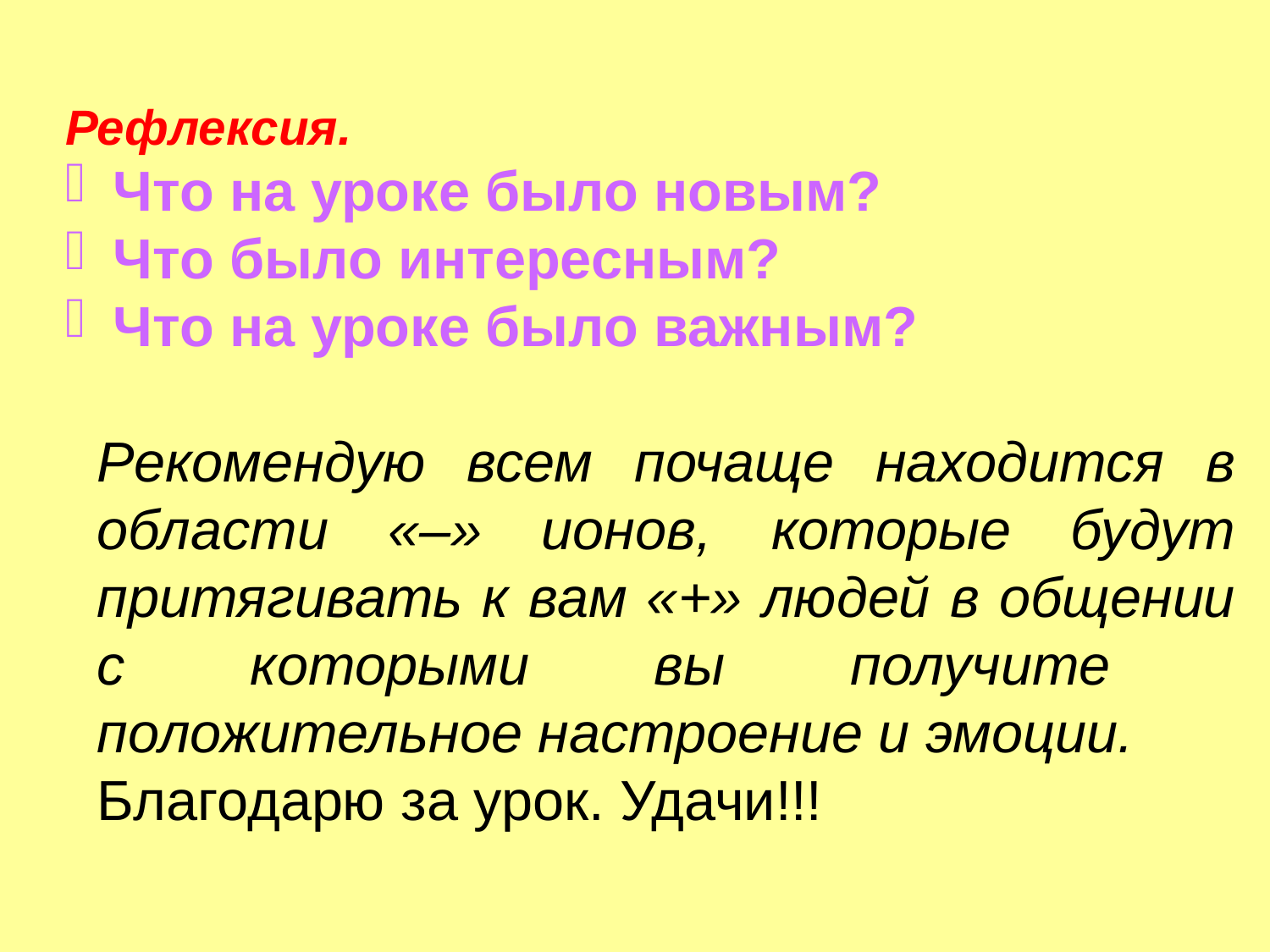

Рефлексия.
Что на уроке было новым?
Что было интересным?
Что на уроке было важным?

Рекомендую всем почаще находится в области «–» ионов, которые будут притягивать к вам «+» людей в общении с которыми вы получите  положительное настроение и эмоции.
Благодарю за урок. Удачи!!!